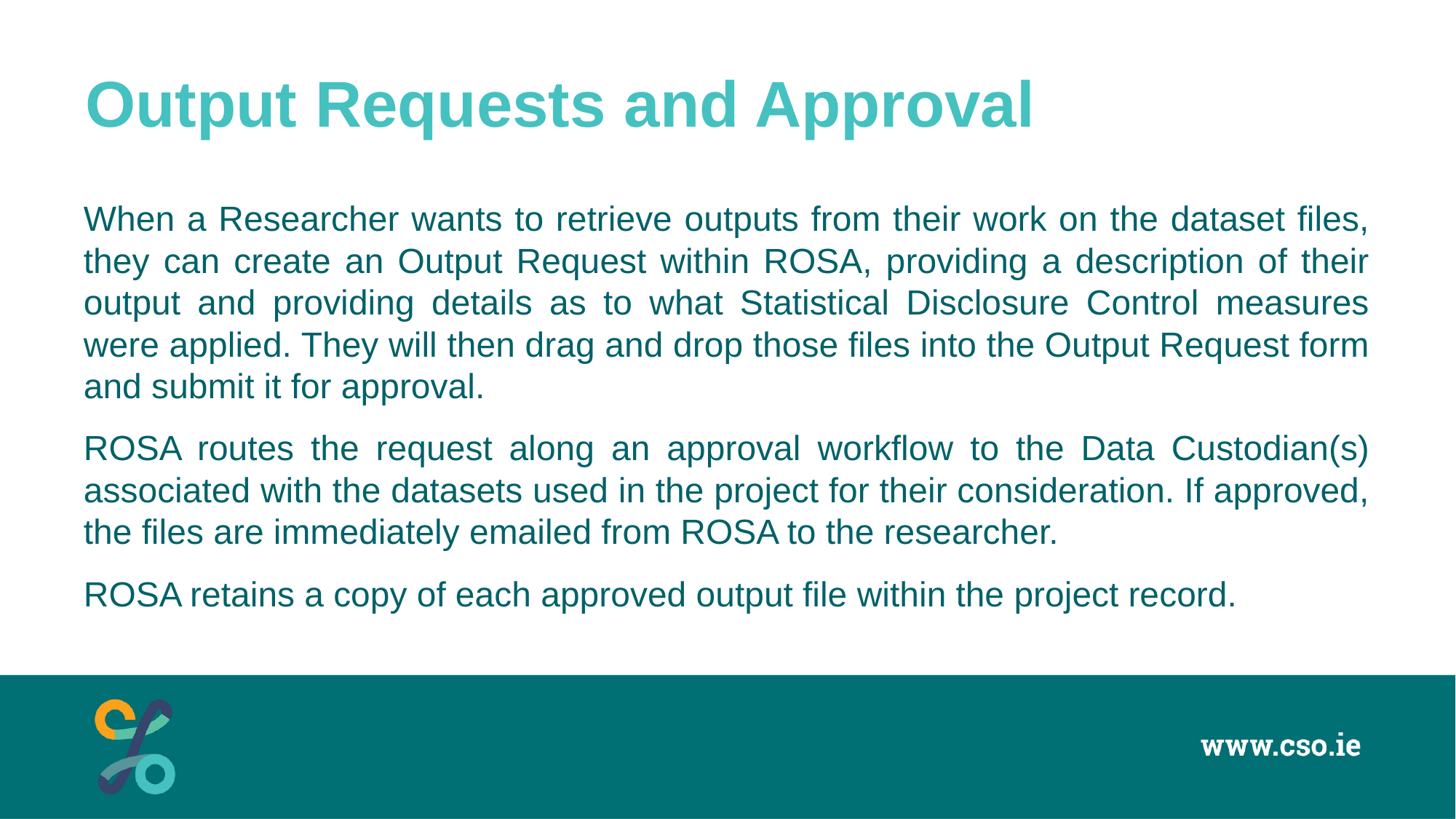

# Output Requests and Approval
When a Researcher wants to retrieve outputs from their work on the dataset files, they can create an Output Request within ROSA, providing a description of their output and providing details as to what Statistical Disclosure Control measures were applied. They will then drag and drop those files into the Output Request form and submit it for approval.
ROSA routes the request along an approval workflow to the Data Custodian(s) associated with the datasets used in the project for their consideration. If approved, the files are immediately emailed from ROSA to the researcher.
ROSA retains a copy of each approved output file within the project record.